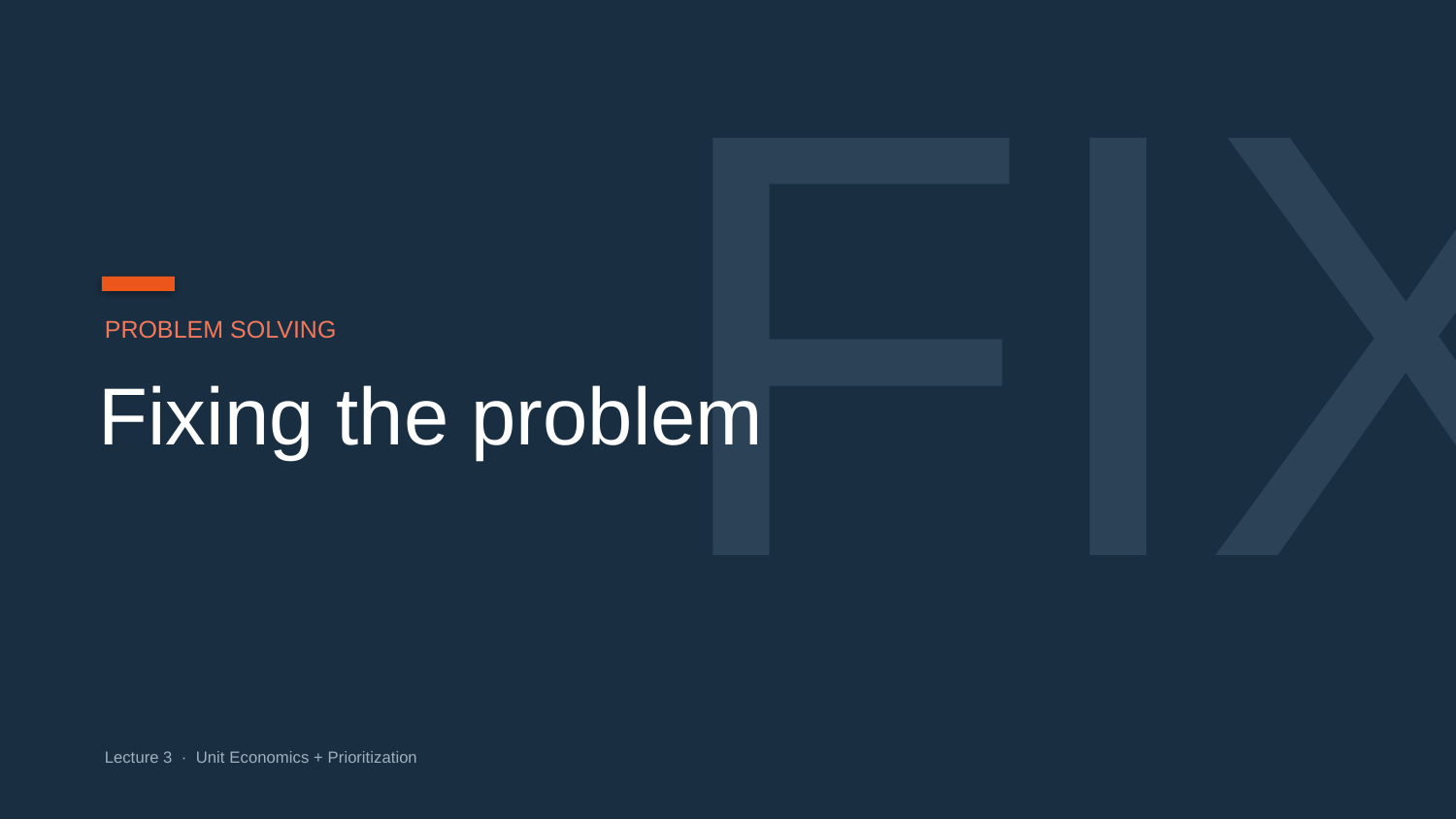

FIX

PROBLEM SOLVING
Fixing the problem
Lecture 3  ·  Unit Economics + Prioritization